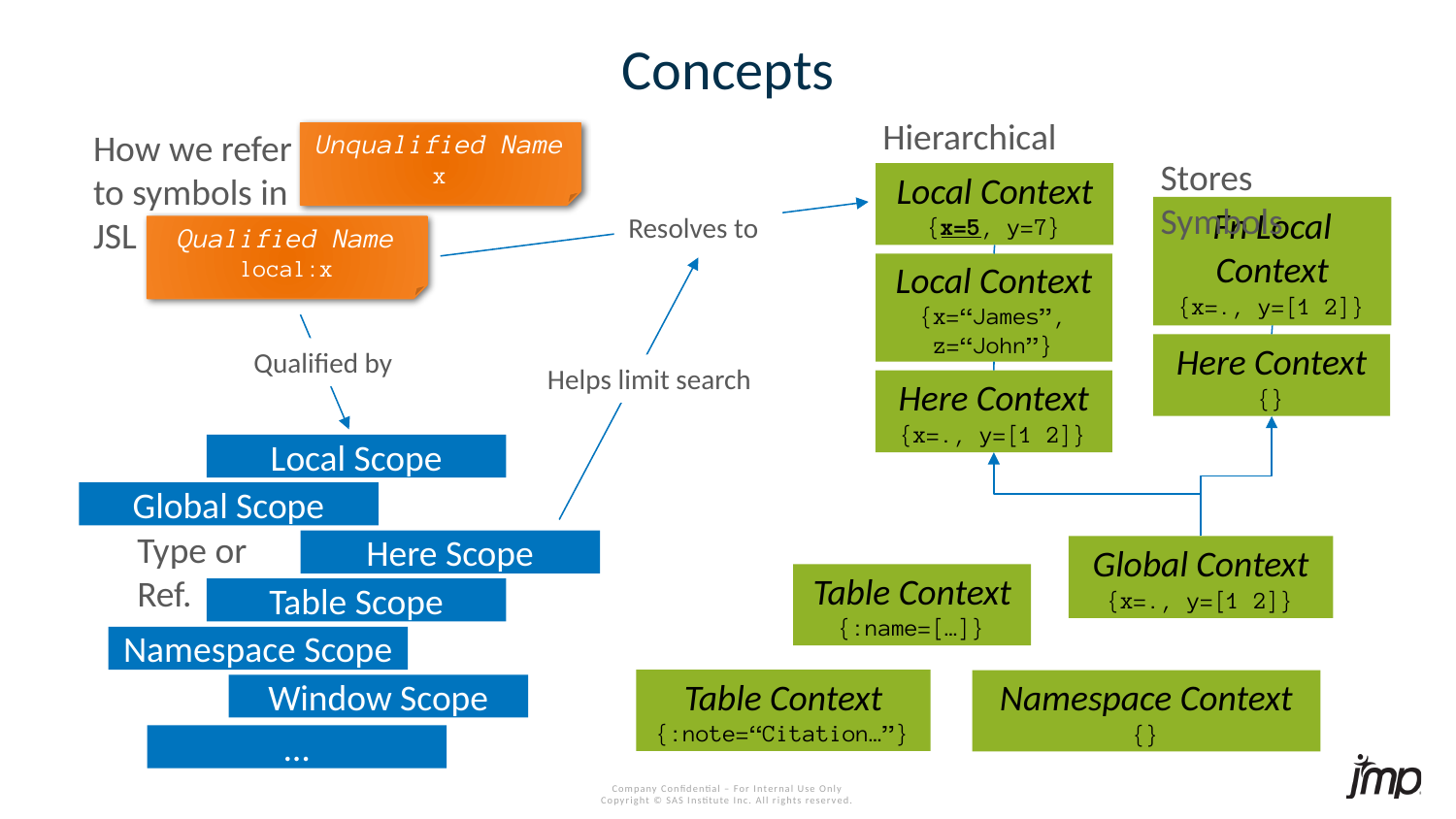

# Concepts
Hierarchical
How we refer to symbols in JSL
Unqualified Name
x
Stores Symbols
Local Context
{x=5, y=7}
Fn Local Context
{x=., y=[1 2]}
Resolves to
Qualified Name
local:x
Local Context
{x=“James”, z=“John”}
Here Context
{}
Qualified by
Helps limit search
Here Context
{x=., y=[1 2]}
Local Scope
Global Scope
Type or Ref.
Here Scope
Global Context
{x=., y=[1 2]}
Table Context
{:name=[…]}
Table Scope
Namespace Scope
Table Context
{:note=“Citation…”}
Namespace Context
{}
Window Scope
…